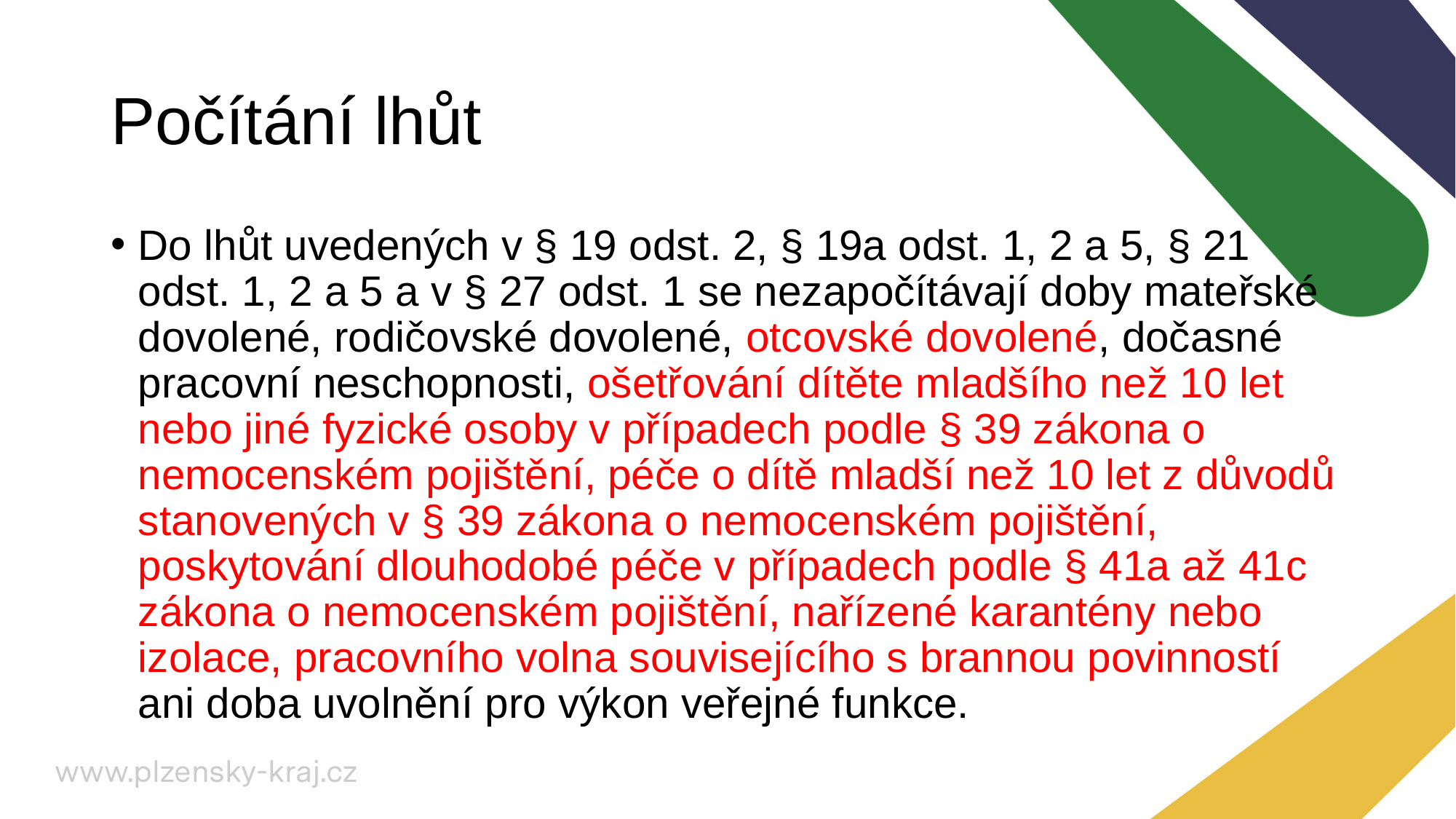

# Počítání lhůt
Do lhůt uvedených v § 19 odst. 2, § 19a odst. 1, 2 a 5, § 21 odst. 1, 2 a 5 a v § 27 odst. 1 se nezapočítávají doby mateřské dovolené, rodičovské dovolené, otcovské dovolené, dočasné pracovní neschopnosti, ošetřování dítěte mladšího než 10 let nebo jiné fyzické osoby v případech podle § 39 zákona o nemocenském pojištění, péče o dítě mladší než 10 let z důvodů stanovených v § 39 zákona o nemocenském pojištění, poskytování dlouhodobé péče v případech podle § 41a až 41c zákona o nemocenském pojištění, nařízené karantény nebo izolace, pracovního volna souvisejícího s brannou povinností ani doba uvolnění pro výkon veřejné funkce.